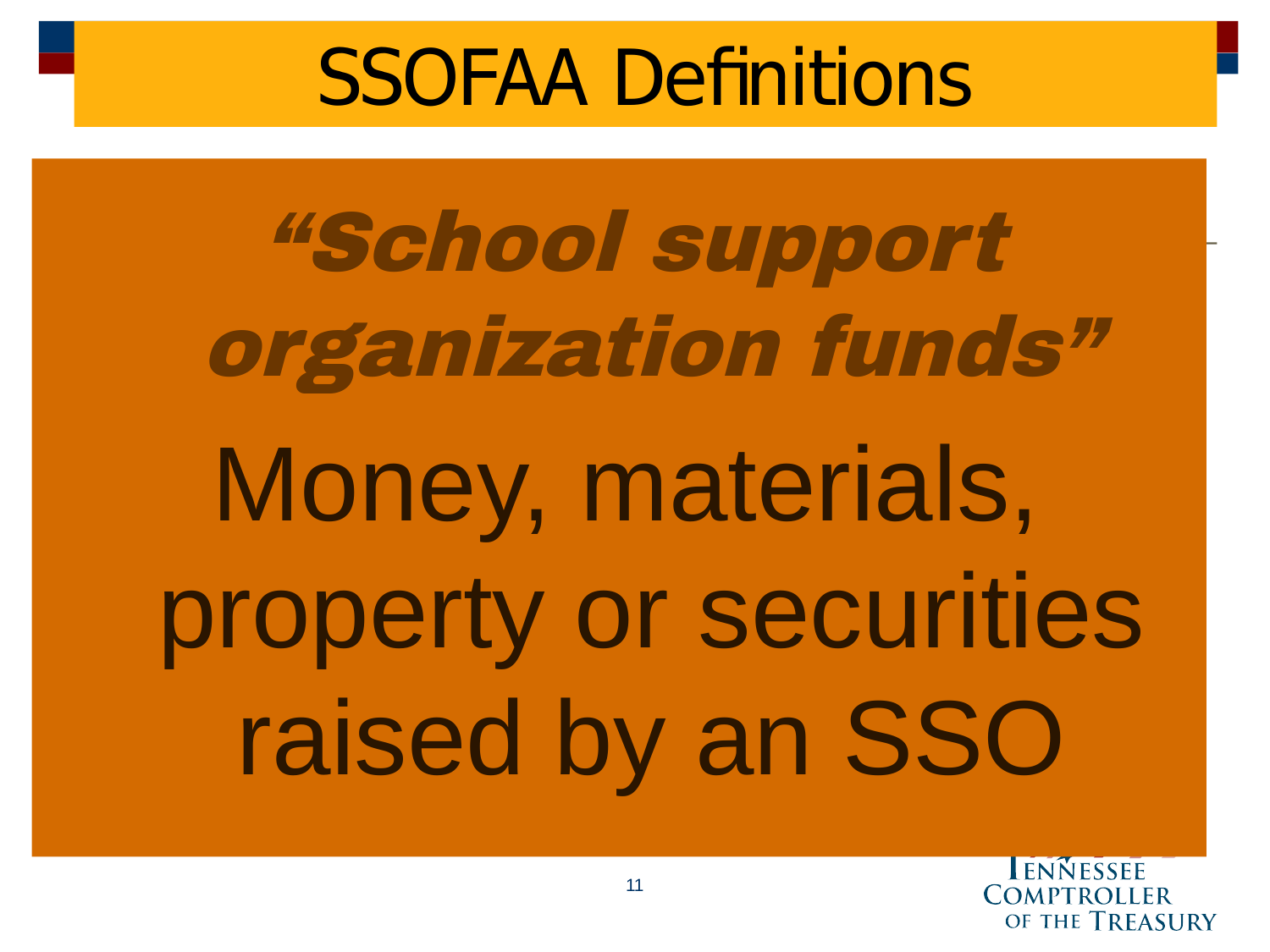

# SSOFAA Definitions
 “School support organization funds”
 Money, materials, property or securities raised by an SSO
11